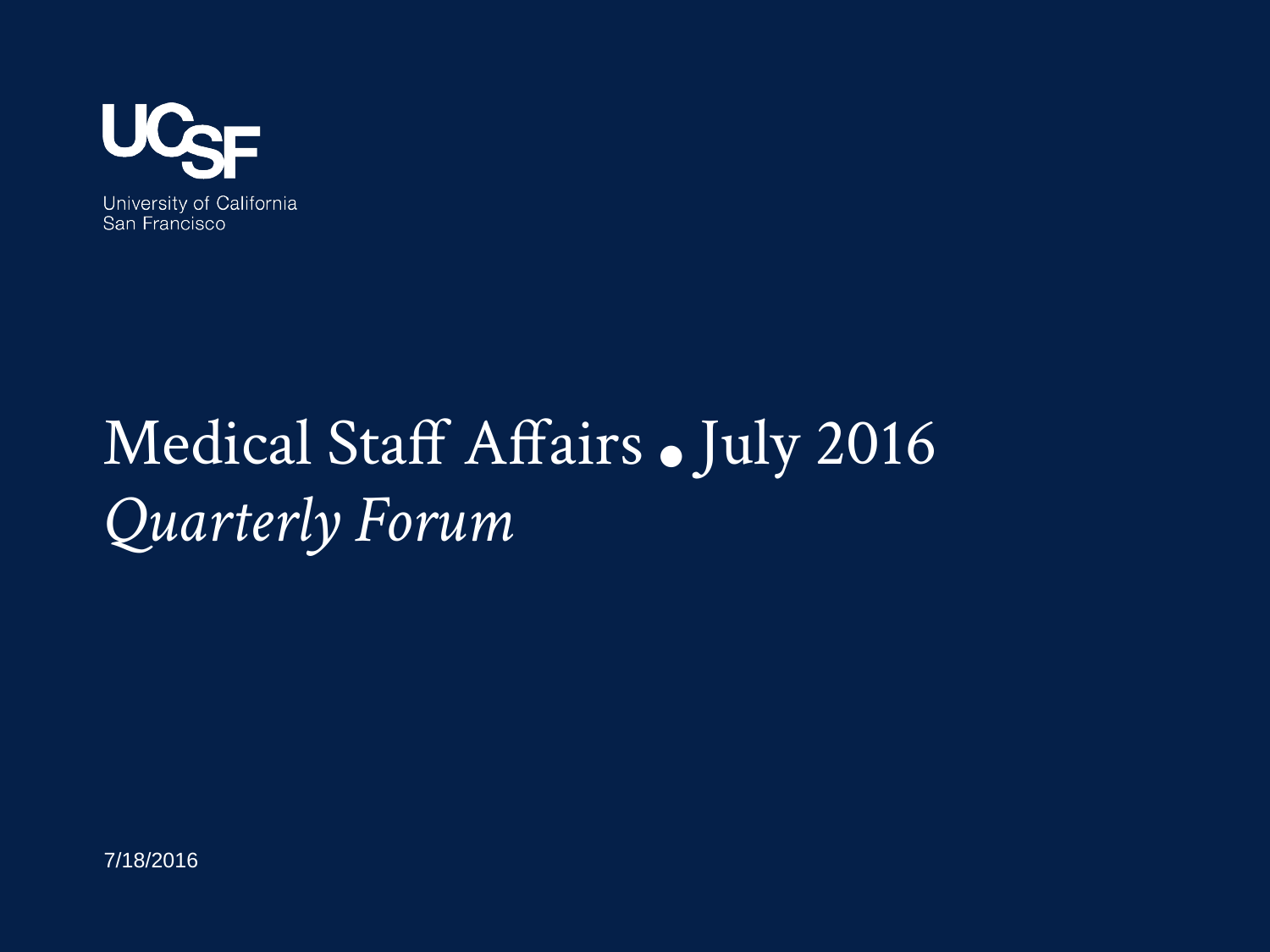

# Medical Staff Affairs ● July 2016
Quarterly Forum
7/18/2016